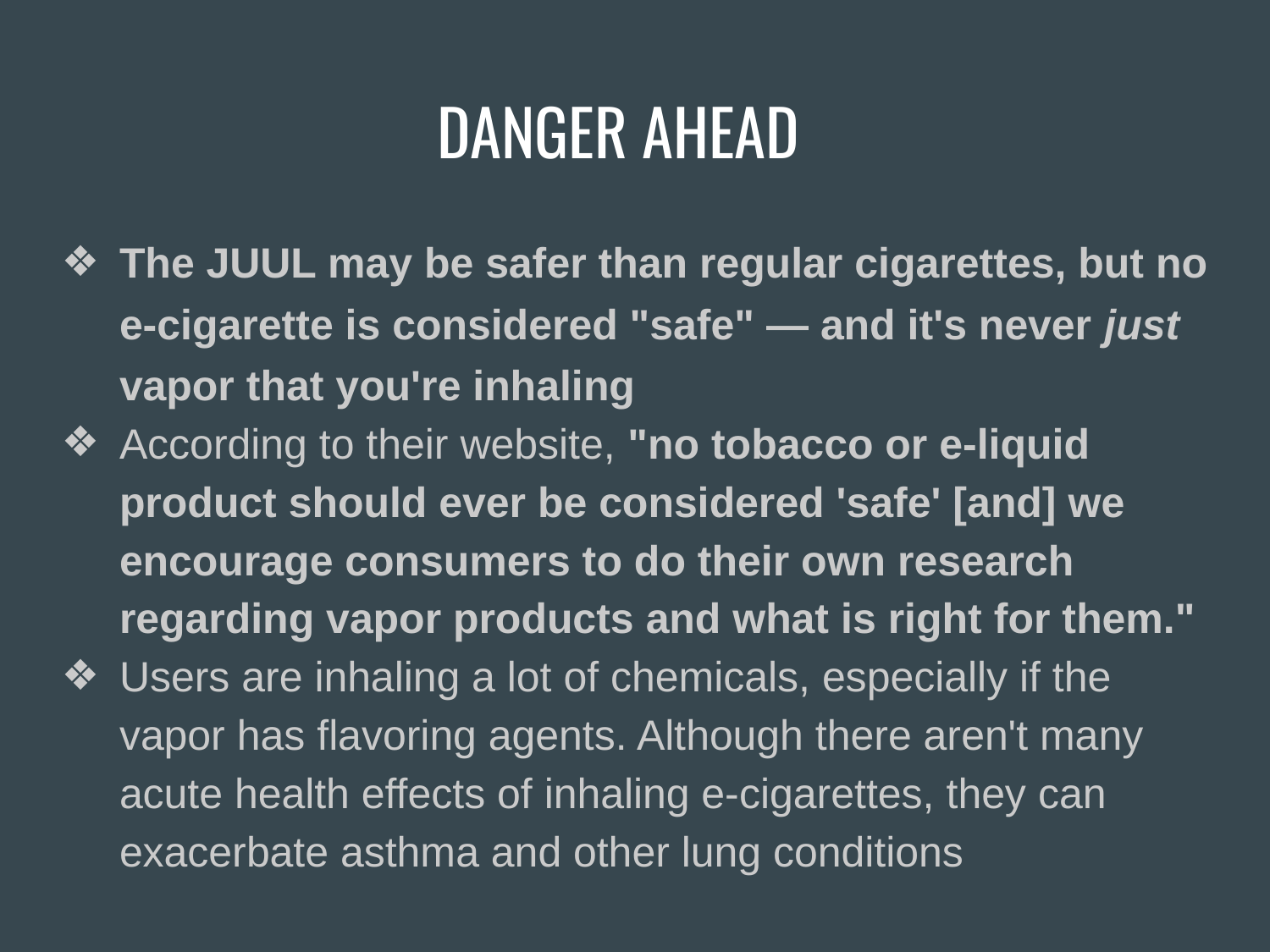

# DANGER AHEAD
The JUUL may be safer than regular cigarettes, but no e-cigarette is considered "safe" — and it's never just vapor that you're inhaling
According to their website, "no tobacco or e-liquid product should ever be considered 'safe' [and] we encourage consumers to do their own research regarding vapor products and what is right for them."
Users are inhaling a lot of chemicals, especially if the vapor has flavoring agents. Although there aren't many acute health effects of inhaling e-cigarettes, they can exacerbate asthma and other lung conditions